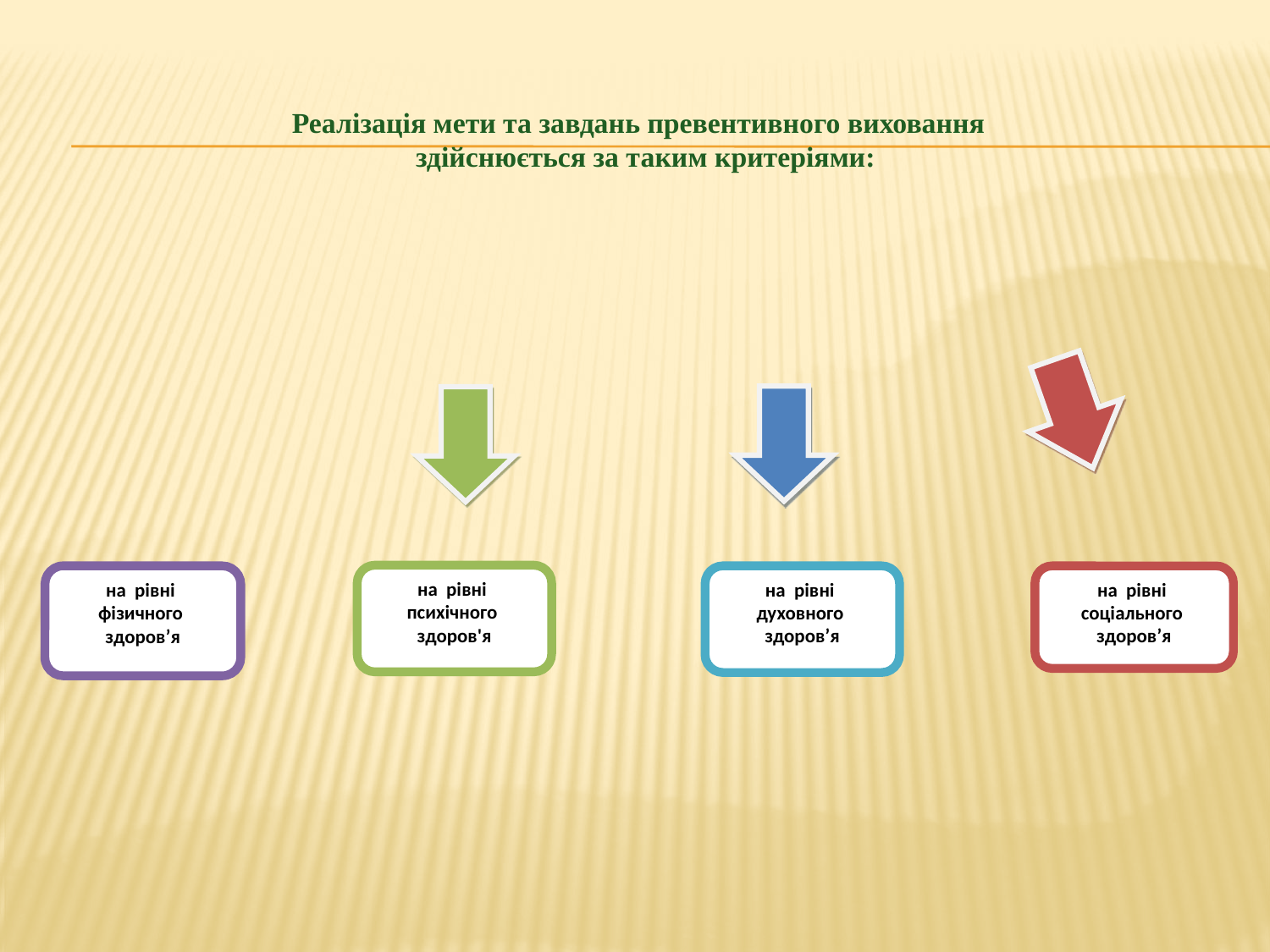

Реалізація мети та завдань превентивного виховання
здійснюється за таким критеріями:

на  рівні  психічного  здоров'я
на  рівні  фізичного  здоров’я
на  рівні  духовного  здоров’я
на  рівні  соціального  здоров’я